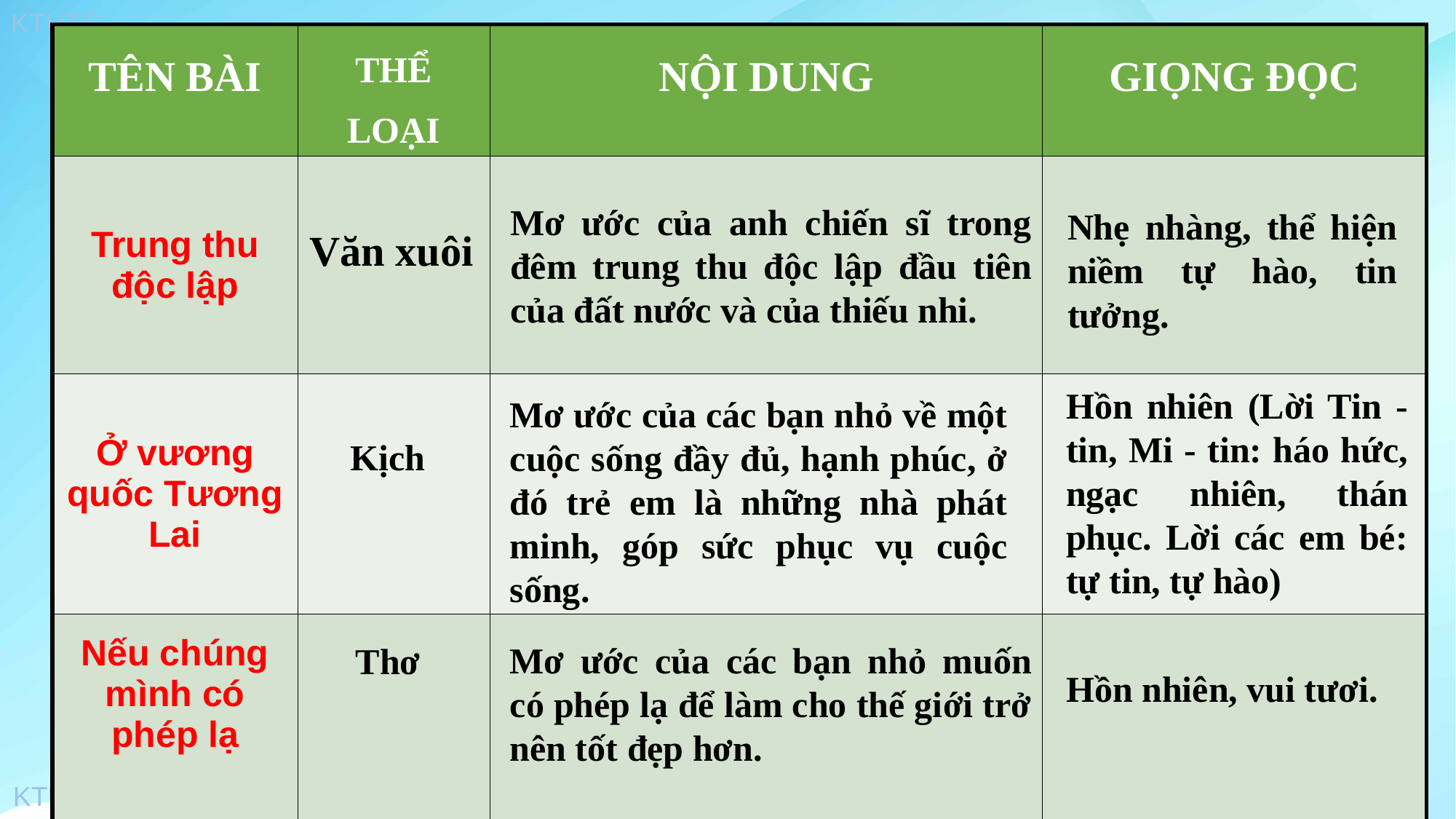

| TÊN BÀI | THỂ LOẠI | NỘI DUNG | GIỌNG ĐỌC |
| --- | --- | --- | --- |
| Trung thu độc lập |  |  |  |
| Ở vương quốc Tương Lai |  |  |  |
| Nếu chúng mình có phép lạ |  |  |  |
Mơ ước của anh chiến sĩ trong đêm trung thu độc lập đầu tiên của đất nước và của thiếu nhi.
Nhẹ nhàng, thể hiện niềm tự hào, tin tưởng.
Văn xuôi
Hồn nhiên (Lời Tin - tin, Mi - tin: háo hức, ngạc nhiên, thán phục. Lời các em bé: tự tin, tự hào)
Mơ ước của các bạn nhỏ về một cuộc sống đầy đủ, hạnh phúc, ở đó trẻ em là những nhà phát minh, góp sức phục vụ cuộc sống.
Kịch
Mơ ước của các bạn nhỏ muốn có phép lạ để làm cho thế giới trở nên tốt đẹp hơn.
Thơ
Hồn nhiên, vui tươi.